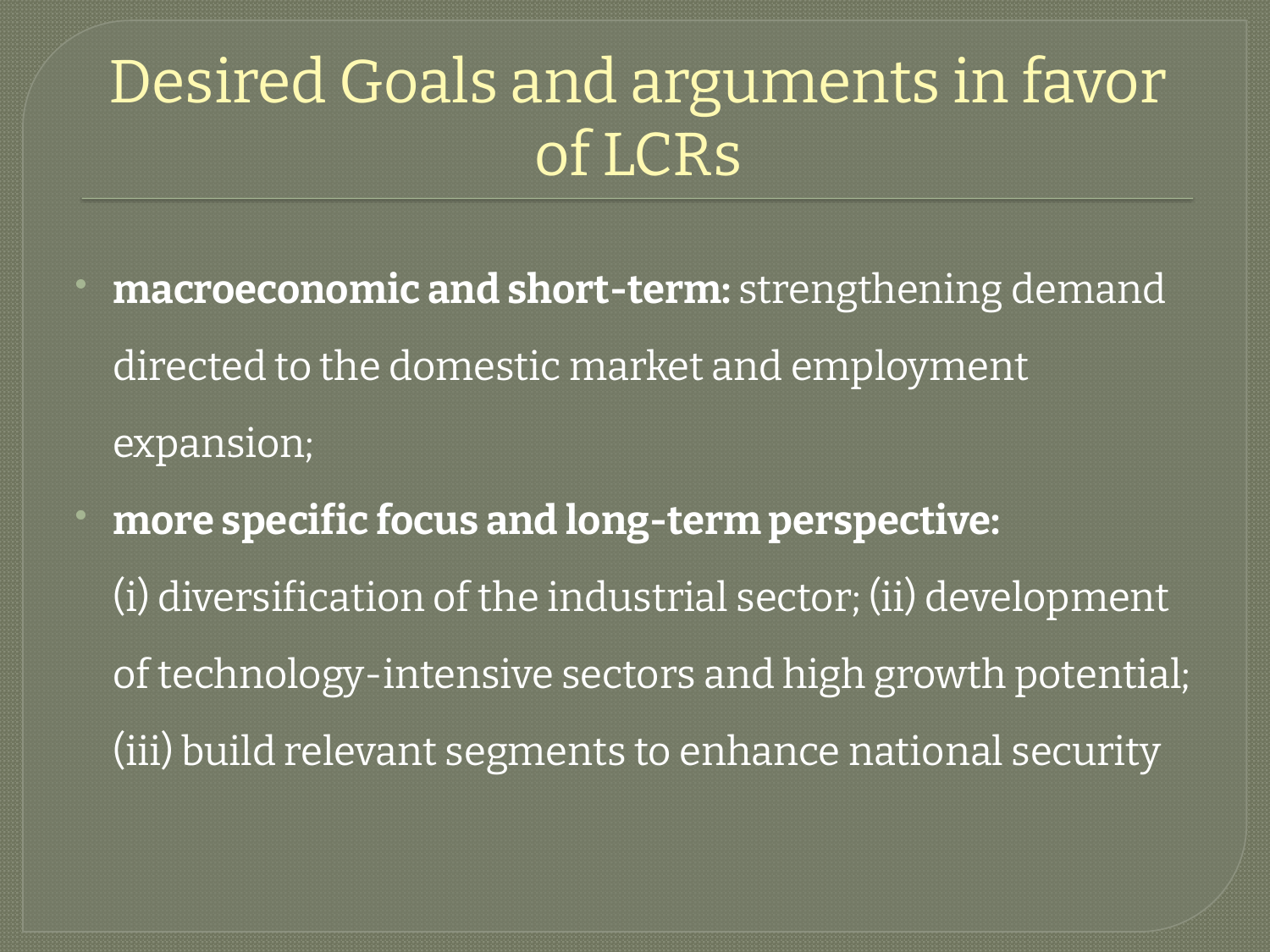

# Desired Goals and arguments in favor of LCRs
macroeconomic and short-term: strengthening demand directed to the domestic market and employment expansion;
more specific focus and long-term perspective:
(i) diversification of the industrial sector; (ii) development of technology-intensive sectors and high growth potential; (iii) build relevant segments to enhance national security